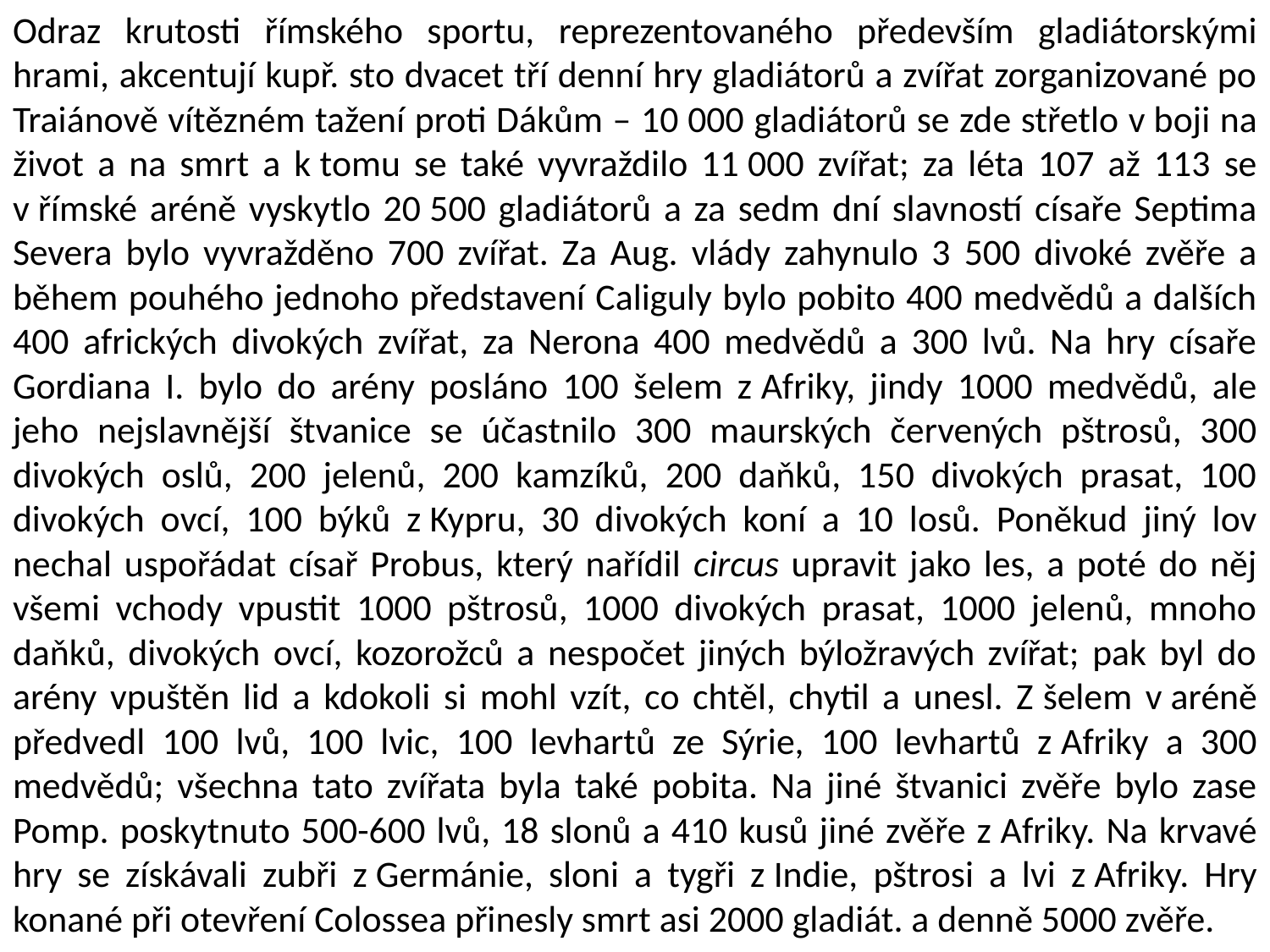

Odraz krutosti římského sportu, reprezentovaného především gladiátorskými hrami, akcentují kupř. sto dvacet tří denní hry gladiátorů a zvířat zorganizované po Traiánově vítězném tažení proti Dákům – 10 000 gladiátorů se zde střetlo v boji na život a na smrt a k tomu se také vyvraždilo 11 000 zvířat; za léta 107 až 113 se v římské aréně vyskytlo 20 500 gladiátorů a za sedm dní slavností císaře Septima Severa bylo vyvražděno 700 zvířat. Za Aug. vlády zahynulo 3 500 divoké zvěře a během pouhého jednoho představení Caliguly bylo pobito 400 medvědů a dalších 400 afrických divokých zvířat, za Nerona 400 medvědů a 300 lvů. Na hry císaře Gordiana I. bylo do arény posláno 100 šelem z Afriky, jindy 1000 medvědů, ale jeho nejslavnější štvanice se účastnilo 300 maurských červených pštrosů, 300 divokých oslů, 200 jelenů, 200 kamzíků, 200 daňků, 150 divokých prasat, 100 divokých ovcí, 100 býků z Kypru, 30 divokých koní a 10 losů. Poněkud jiný lov nechal uspořádat císař Probus, který nařídil circus upravit jako les, a poté do něj všemi vchody vpustit 1000 pštrosů, 1000 divokých prasat, 1000 jelenů, mnoho daňků, divokých ovcí, kozorožců a nespočet jiných býložravých zvířat; pak byl do arény vpuštěn lid a kdokoli si mohl vzít, co chtěl, chytil a unesl. Z šelem v aréně předvedl 100 lvů, 100 lvic, 100 levhartů ze Sýrie, 100 levhartů z Afriky a 300 medvědů; všechna tato zvířata byla také pobita. Na jiné štvanici zvěře bylo zase Pomp. poskytnuto 500-600 lvů, 18 slonů a 410 kusů jiné zvěře z Afriky. Na krvavé hry se získávali zubři z Germánie, sloni a tygři z Indie, pštrosi a lvi z Afriky. Hry konané při otevření Colossea přinesly smrt asi 2000 gladiát. a denně 5000 zvěře.